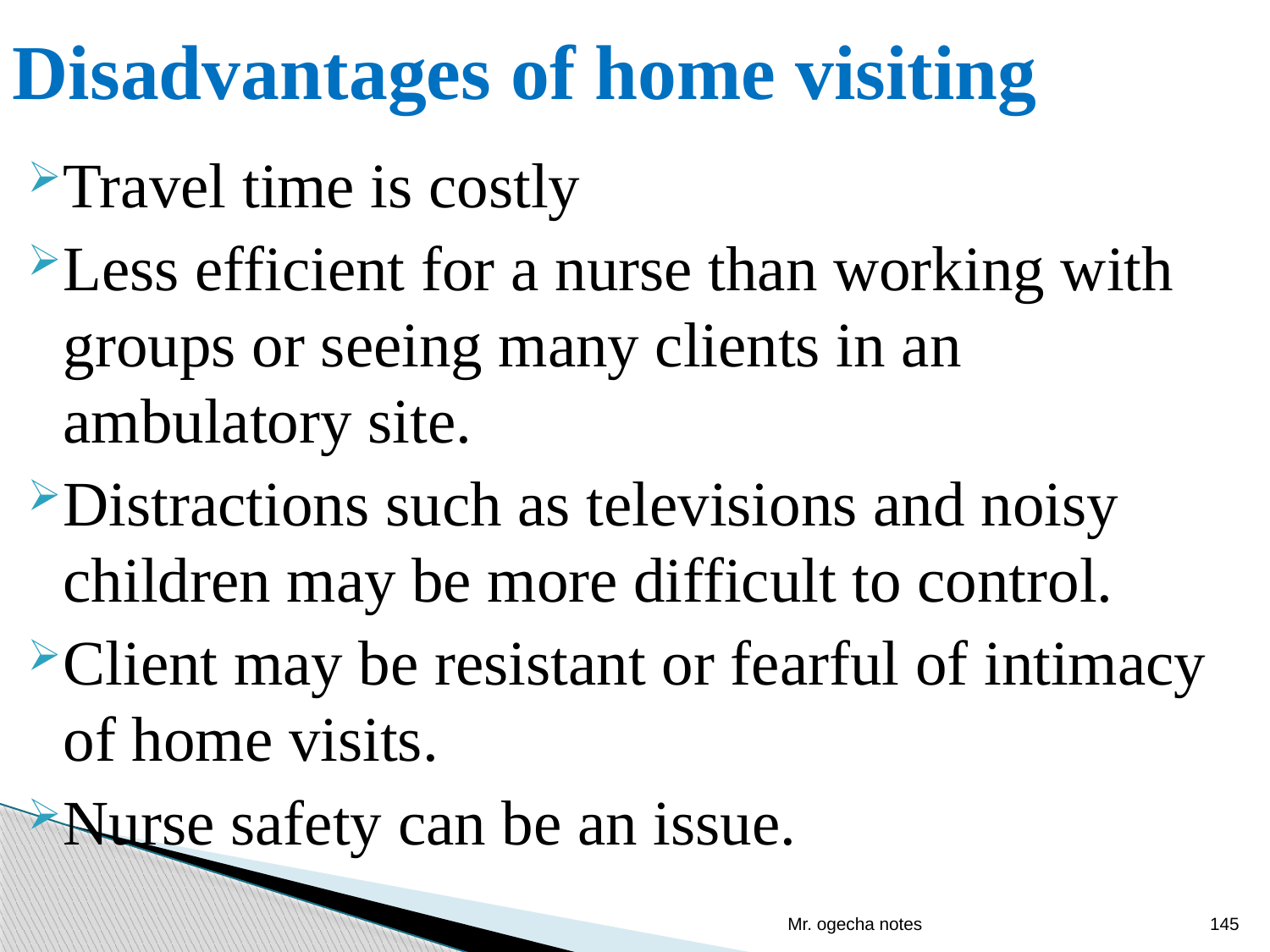

# Disadvantages of home visiting
Travel time is costly
Less efficient for a nurse than working with groups or seeing many clients in an ambulatory site.
Distractions such as televisions and noisy children may be more difficult to control.
Client may be resistant or fearful of intimacy of home visits.
Nurse safety can be an issue.

Mr. ogecha notes
145